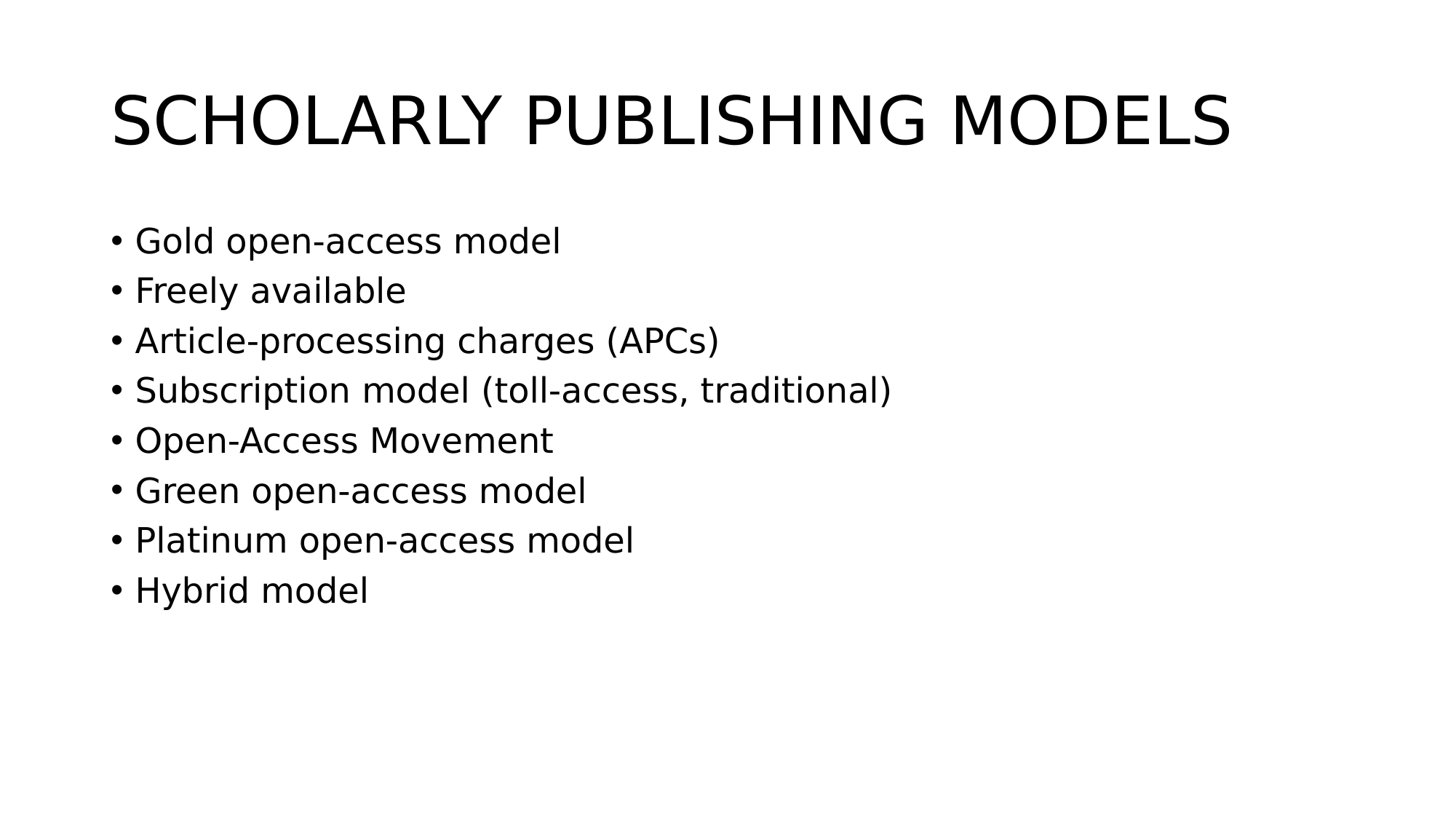

# SCHOLARLY PUBLISHING MODELS
Gold open-access model
Freely available
Article-processing charges (APCs)
Subscription model (toll-access, traditional)
Open-Access Movement
Green open-access model
Platinum open-access model
Hybrid model